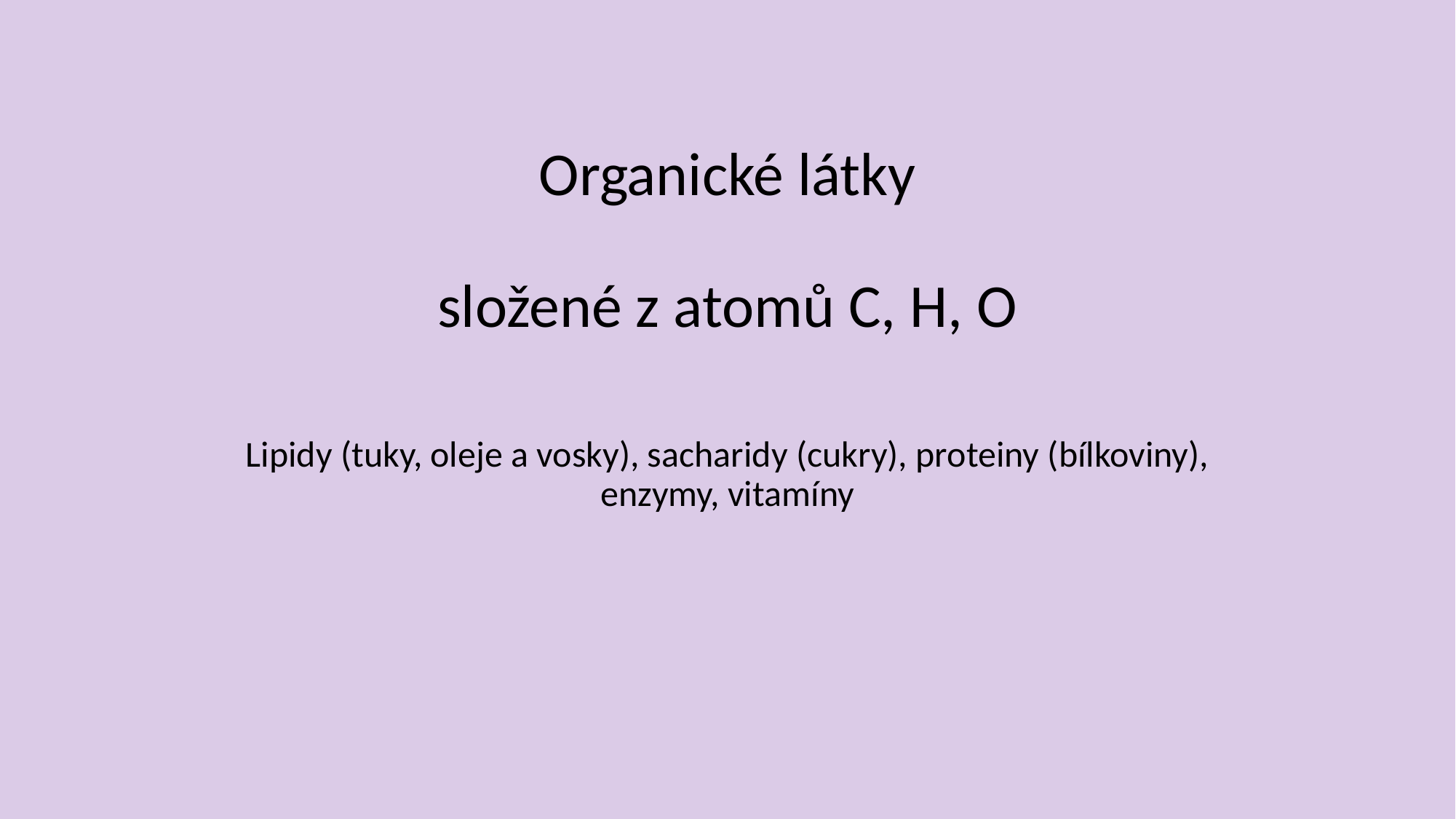

# Organické látky složené z atomů C, H, O
Lipidy (tuky, oleje a vosky), sacharidy (cukry), proteiny (bílkoviny), enzymy, vitamíny